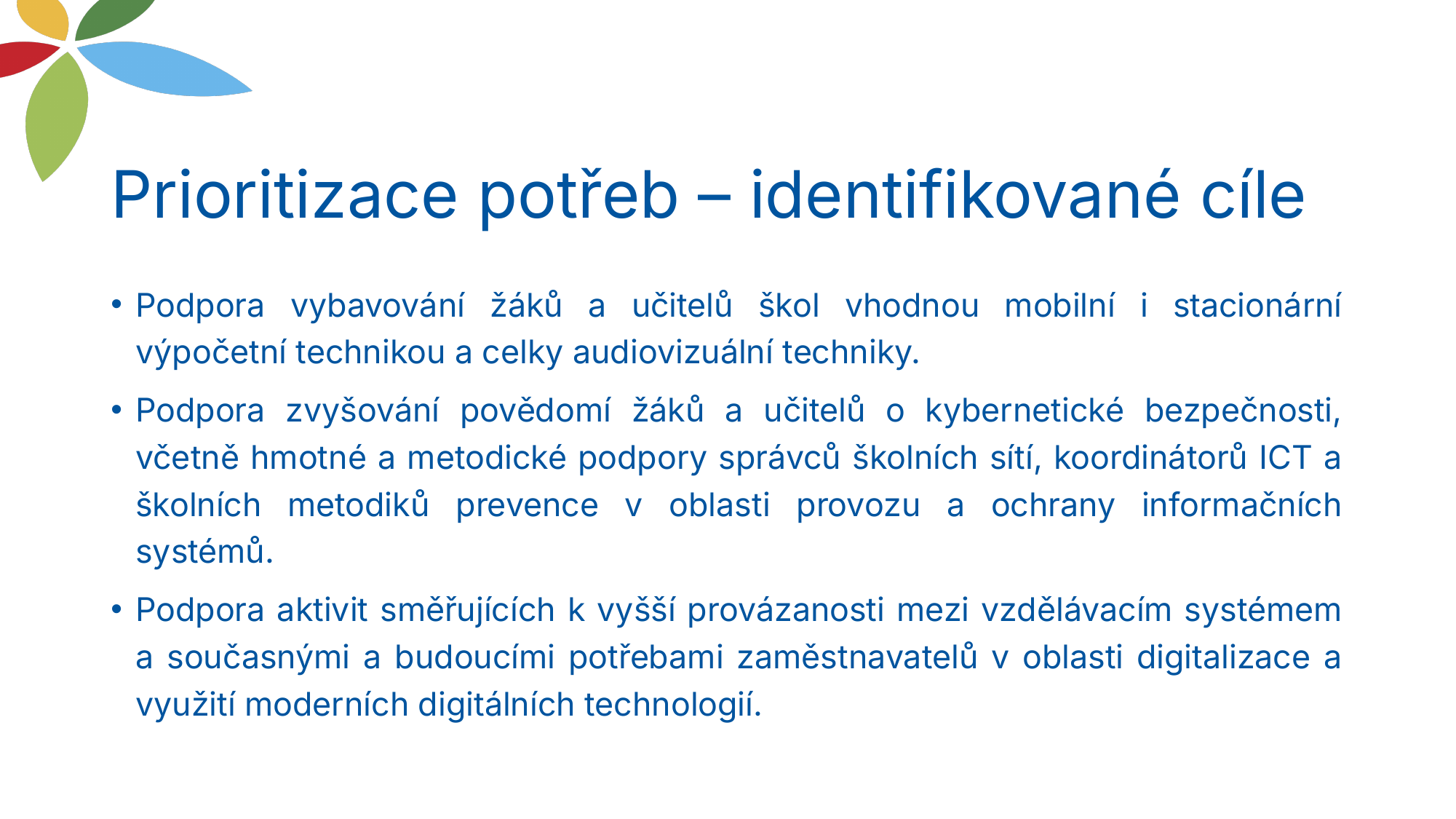

# Prioritizace potřeb – identifikované cíle
Podpora vybavování žáků a učitelů škol vhodnou mobilní i stacionární výpočetní technikou a celky audiovizuální techniky.
Podpora zvyšování povědomí žáků a učitelů o kybernetické bezpečnosti, včetně hmotné a metodické podpory správců školních sítí, koordinátorů ICT a školních metodiků prevence v oblasti provozu a ochrany informačních systémů.
Podpora aktivit směřujících k vyšší provázanosti mezi vzdělávacím systémem a současnými a budoucími potřebami zaměstnavatelů v oblasti digitalizace a využití moderních digitálních technologií.